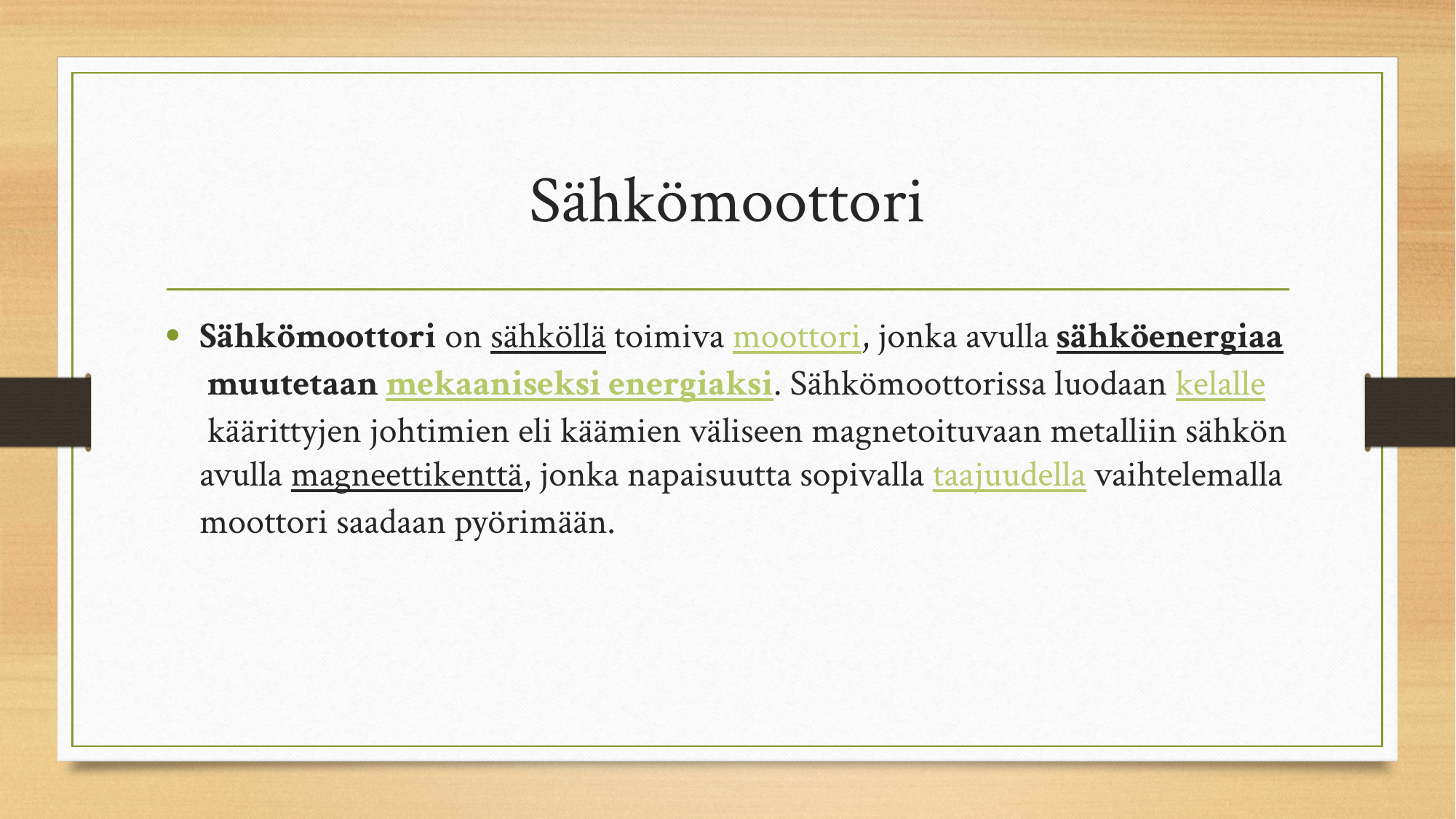

# Sähkömoottori
Sähkömoottori on sähköllä toimiva moottori, jonka avulla sähköenergiaa muutetaan mekaaniseksi energiaksi. Sähkömoottorissa luodaan kelalle käärittyjen johtimien eli käämien väliseen magnetoituvaan metalliin sähkön avulla magneettikenttä, jonka napaisuutta sopivalla taajuudella vaihtelemalla moottori saadaan pyörimään.